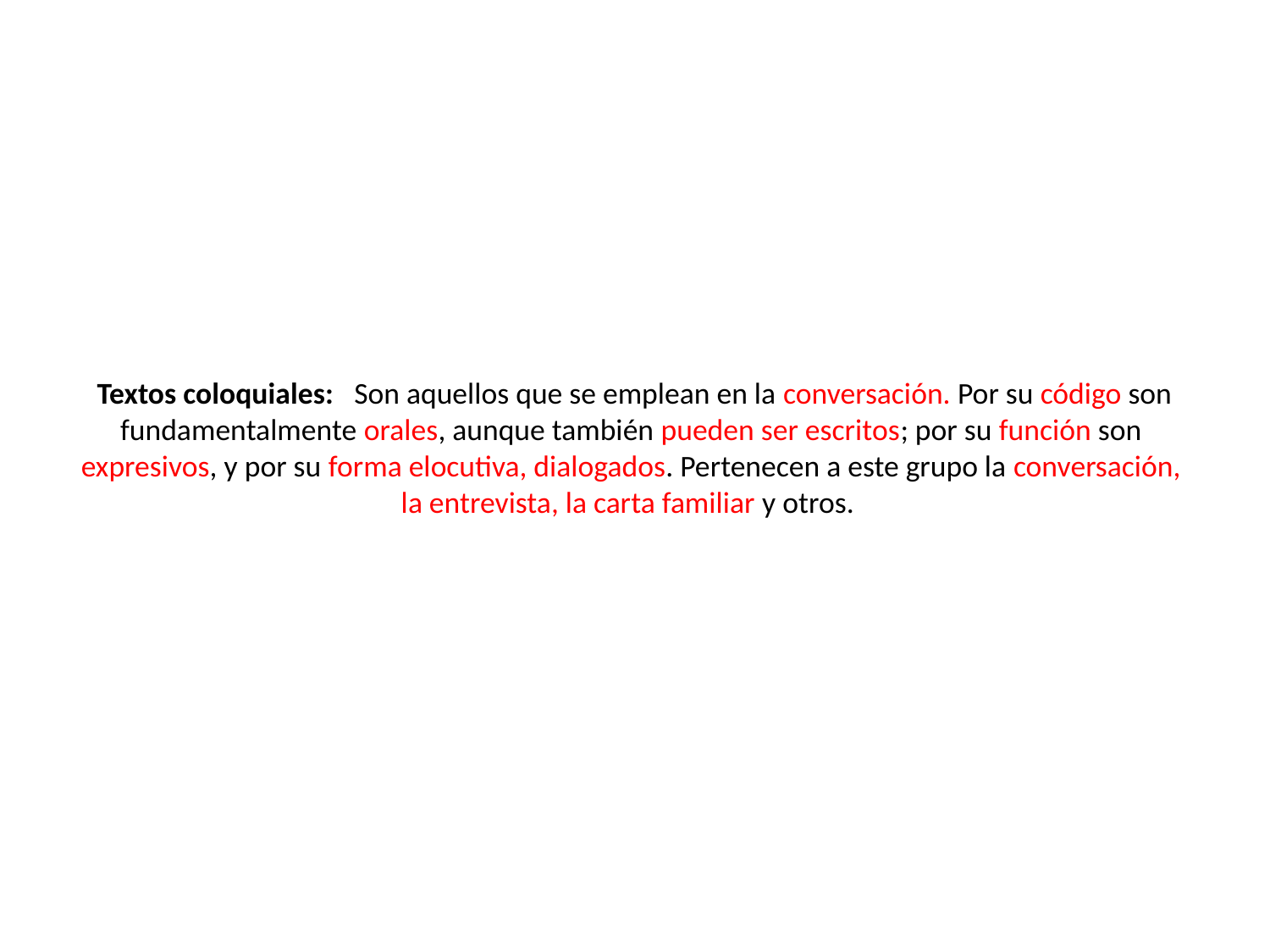

# Textos coloquiales:   Son aquellos que se emplean en la conversación. Por su código son fundamentalmente orales, aunque también pueden ser escritos; por su función son expresivos, y por su forma elocutiva, dialogados. Pertenecen a este grupo la conversación, la entrevista, la carta familiar y otros.